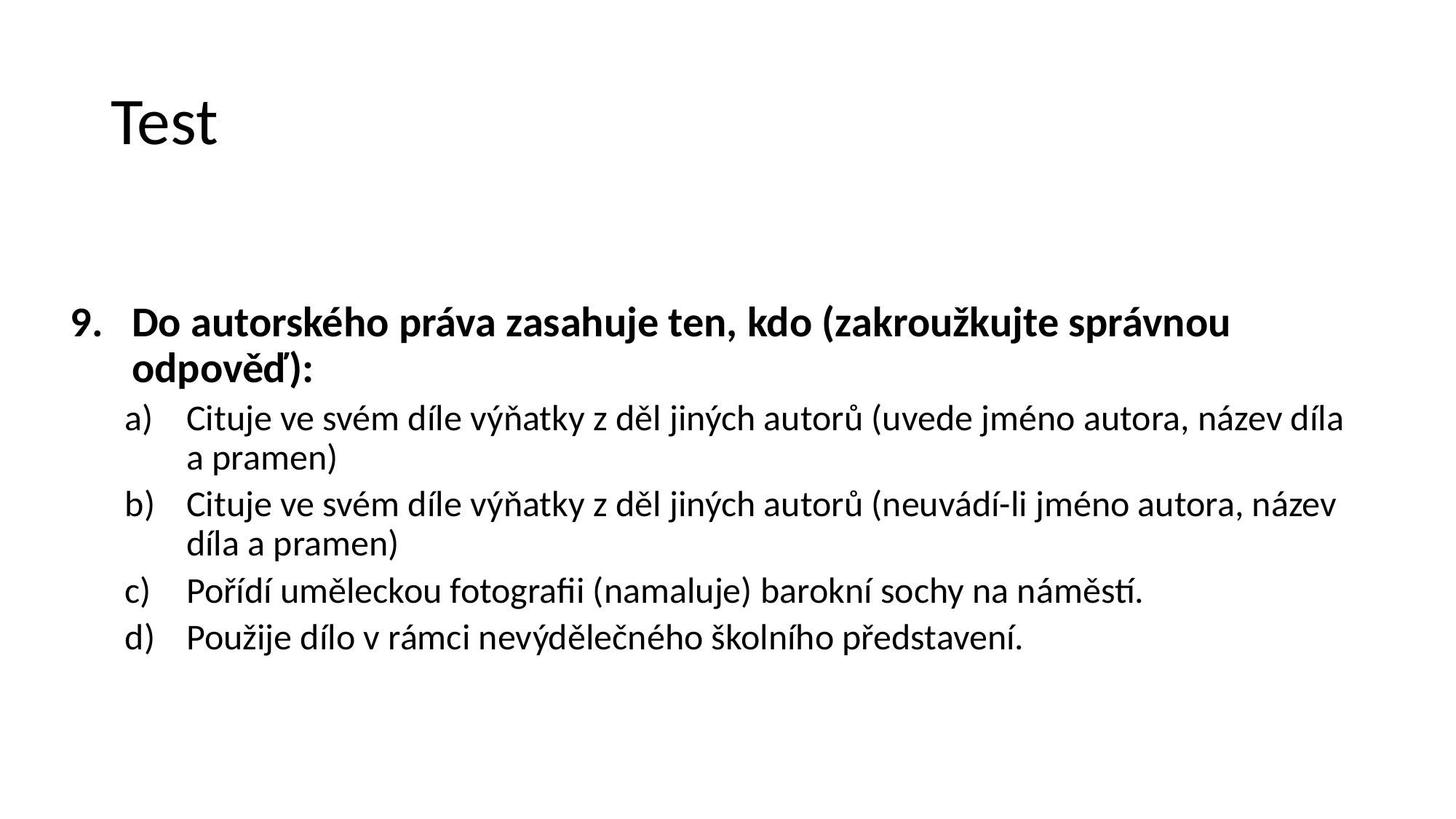

# Test
Do autorského práva zasahuje ten, kdo (zakroužkujte správnou odpověď):
Cituje ve svém díle výňatky z děl jiných autorů (uvede jméno autora, název díla a pramen)
Cituje ve svém díle výňatky z děl jiných autorů (neuvádí-li jméno autora, název díla a pramen)
Pořídí uměleckou fotografii (namaluje) barokní sochy na náměstí.
Použije dílo v rámci nevýdělečného školního představení.